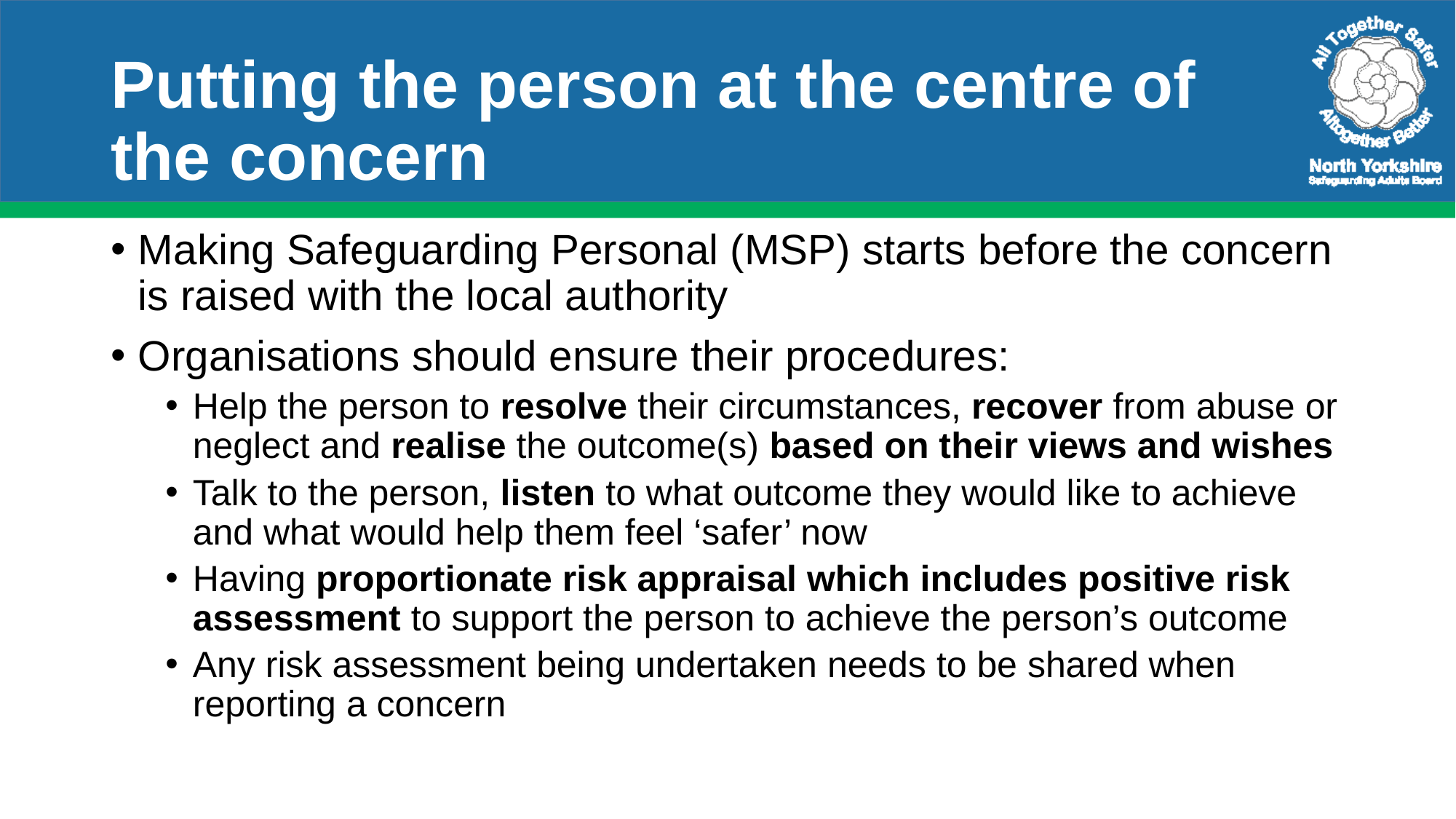

# Putting the person at the centre of the concern
Making Safeguarding Personal (MSP) starts before the concern is raised with the local authority
Organisations should ensure their procedures:
Help the person to resolve their circumstances, recover from abuse or neglect and realise the outcome(s) based on their views and wishes
Talk to the person, listen to what outcome they would like to achieve and what would help them feel ‘safer’ now
Having proportionate risk appraisal which includes positive risk assessment to support the person to achieve the person’s outcome
Any risk assessment being undertaken needs to be shared when reporting a concern